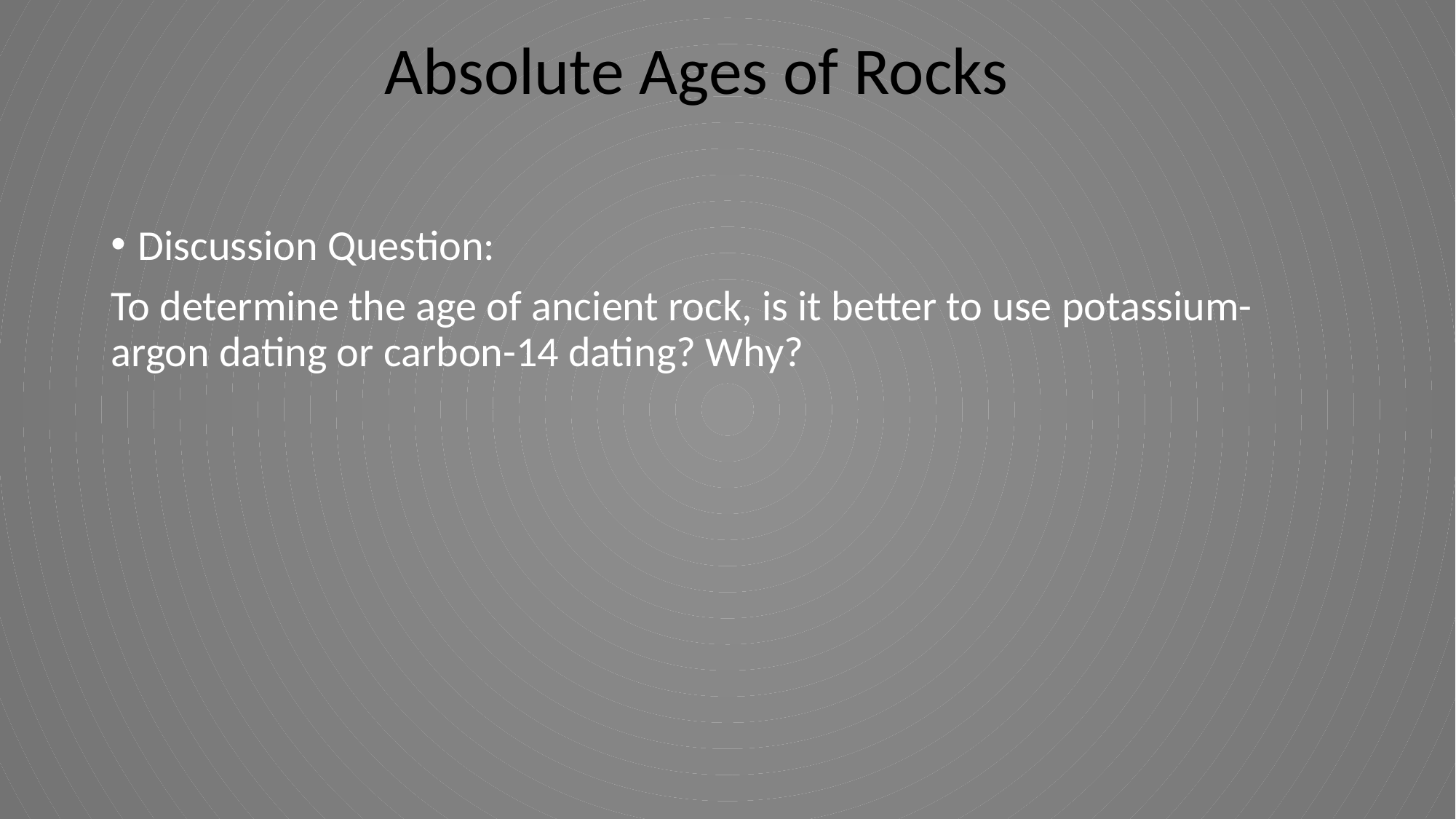

# Absolute Ages of Rocks
Discussion Question:
To determine the age of ancient rock, is it better to use potassium-argon dating or carbon-14 dating? Why?